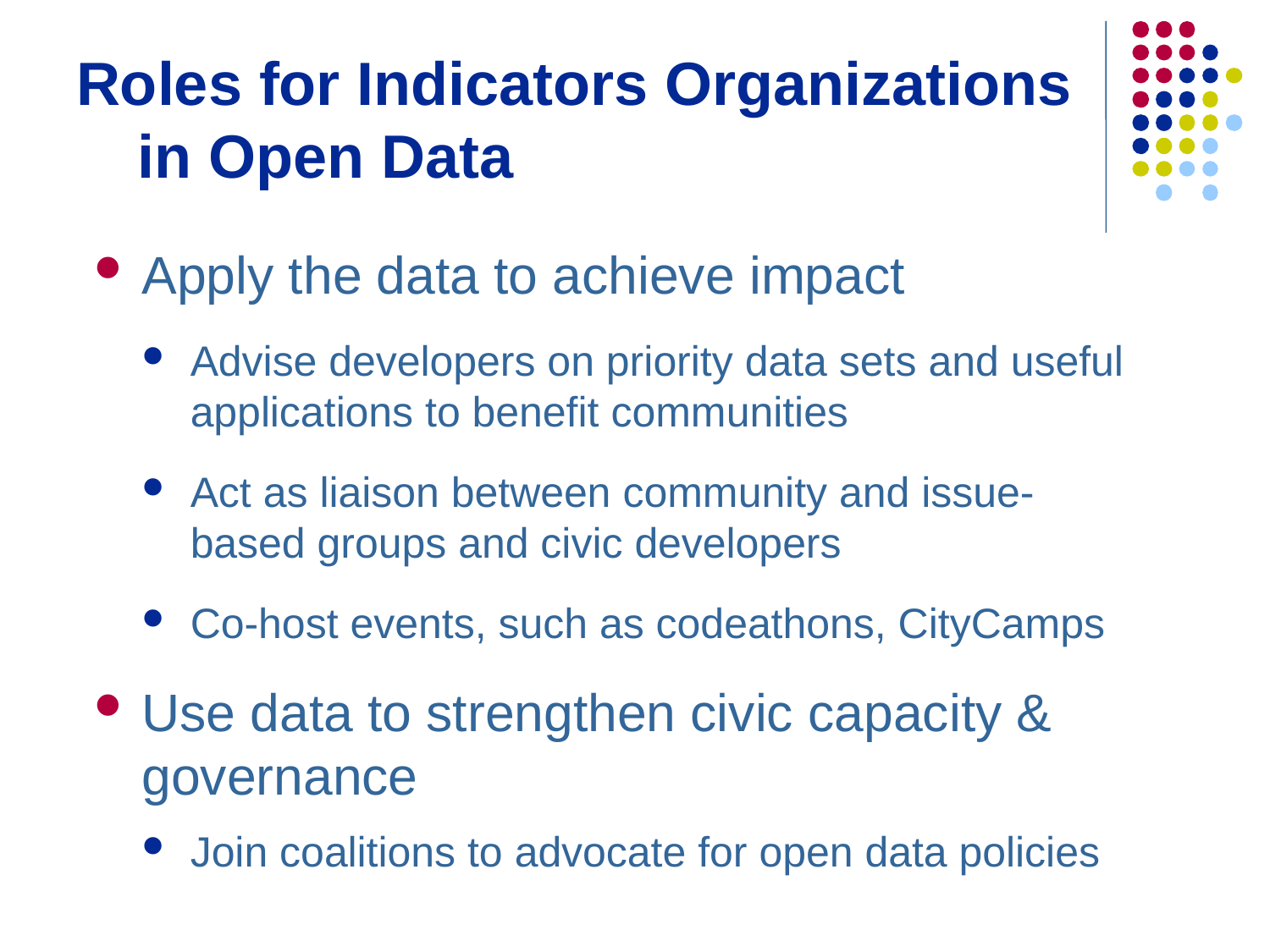

# Roles for Indicators Organizations in Open Data
Apply the data to achieve impact
Advise developers on priority data sets and useful applications to benefit communities
Act as liaison between community and issue-based groups and civic developers
Co-host events, such as codeathons, CityCamps
Use data to strengthen civic capacity & governance
Join coalitions to advocate for open data policies